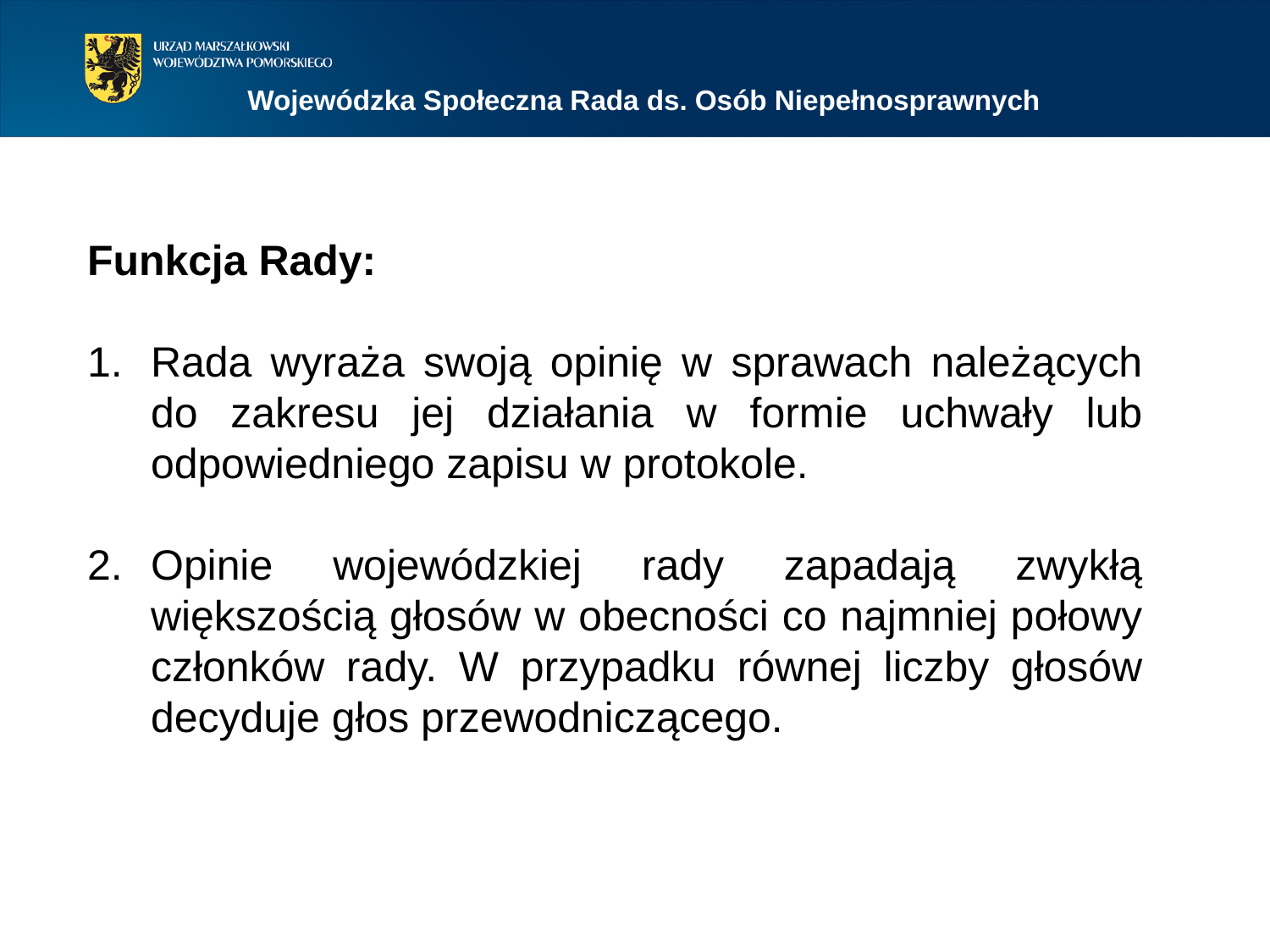

Wojewódzka Społeczna Rada ds. Osób Niepełnosprawnych

Funkcja Rady:

Rada wyraża swoją opinię w sprawach należących do zakresu jej działania w formie uchwały lub odpowiedniego zapisu w protokole.

Opinie wojewódzkiej rady zapadają zwykłą większością głosów w obecności co najmniej połowy członków rady. W przypadku równej liczby głosów decyduje głos przewodniczącego.